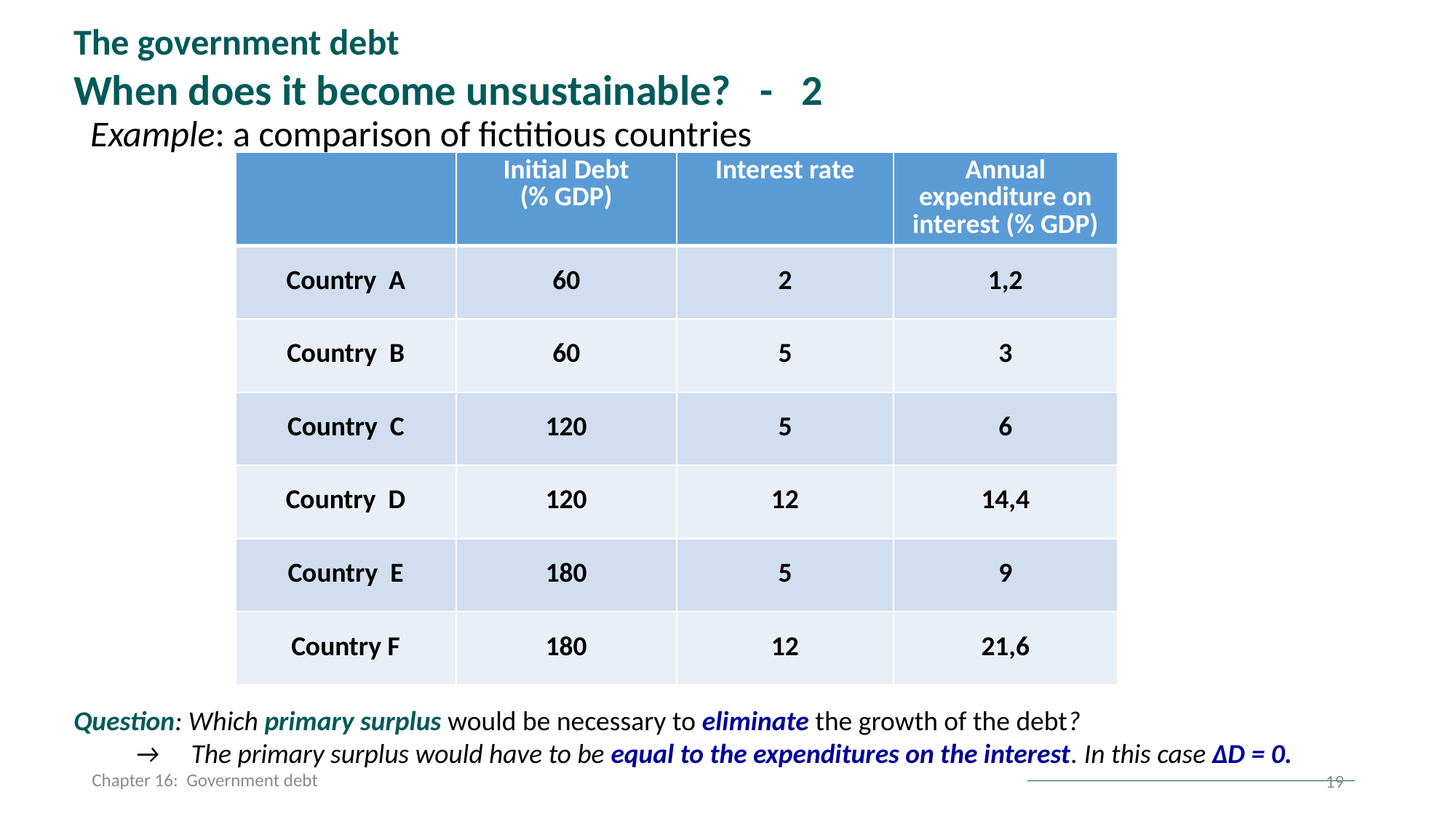

The government debt
When does it become unsustainable?   -   2
Example: a comparison of fictitious countries

|  | Initial Debt (% GDP) | Interest rate | Annual expenditure on interest (% GDP) |
| --- | --- | --- | --- |
| Country A | 60 | 2 | 1,2 |
| Country B | 60 | 5 | 3 |
| Country C | 120 | 5 | 6 |
| Country D | 120 | 12 | 14,4 |
| Country E | 180 | 5 | 9 |
| Country F | 180 | 12 | 21,6 |
Question: Which primary surplus would be necessary to eliminate the growth of the debt?
          →     The primary surplus would have to be equal to the expenditures on the interest. In this case ∆D = 0.
Chapter 16:  Government debt
19